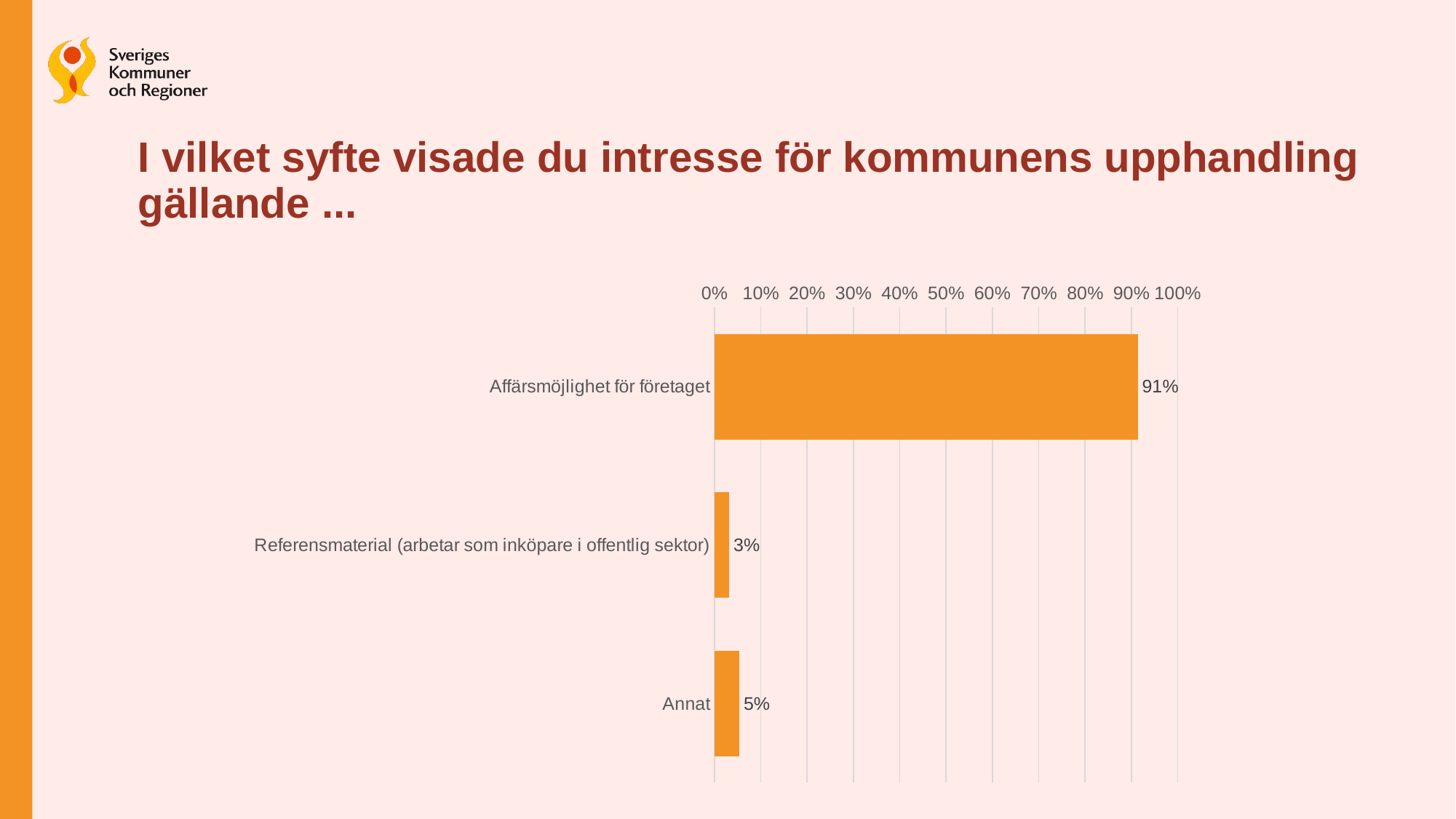

# I vilket syfte visade du intresse för kommunens upphandling gällande ...

### Chart

| Category | Andel |
|---|---|
| Affärsmöjlighet för företaget | 0.914 |
| Referensmaterial (arbetar som inköpare i offentlig sektor) | 0.032 |
| Annat | 0.054 |